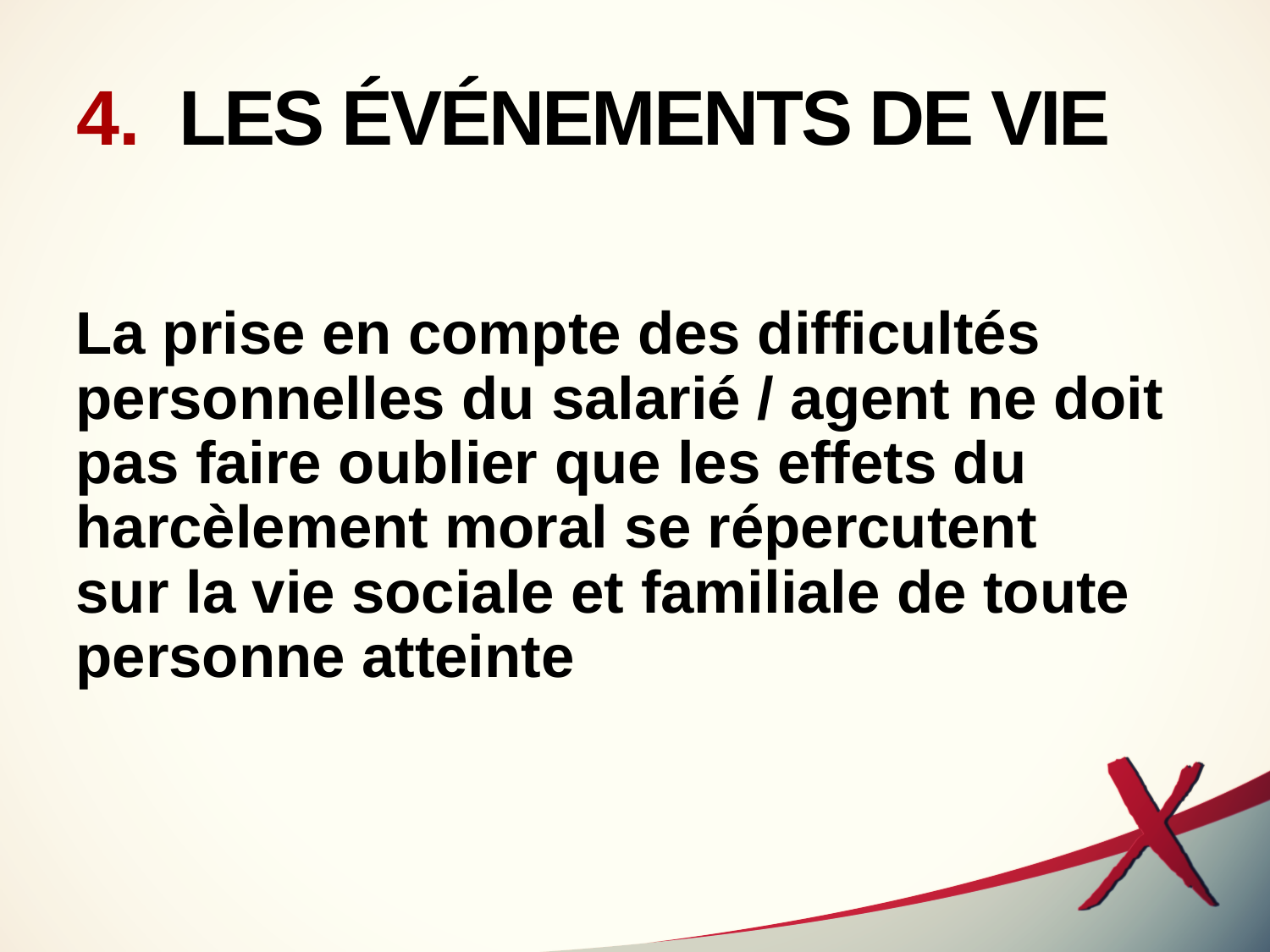

# LES ÉVÉNEMENTS DE VIE
La prise en compte des difficultés personnelles du salarié / agent ne doit pas faire oublier que les effets du harcèlement moral se répercutent
sur la vie sociale et familiale de toute personne atteinte